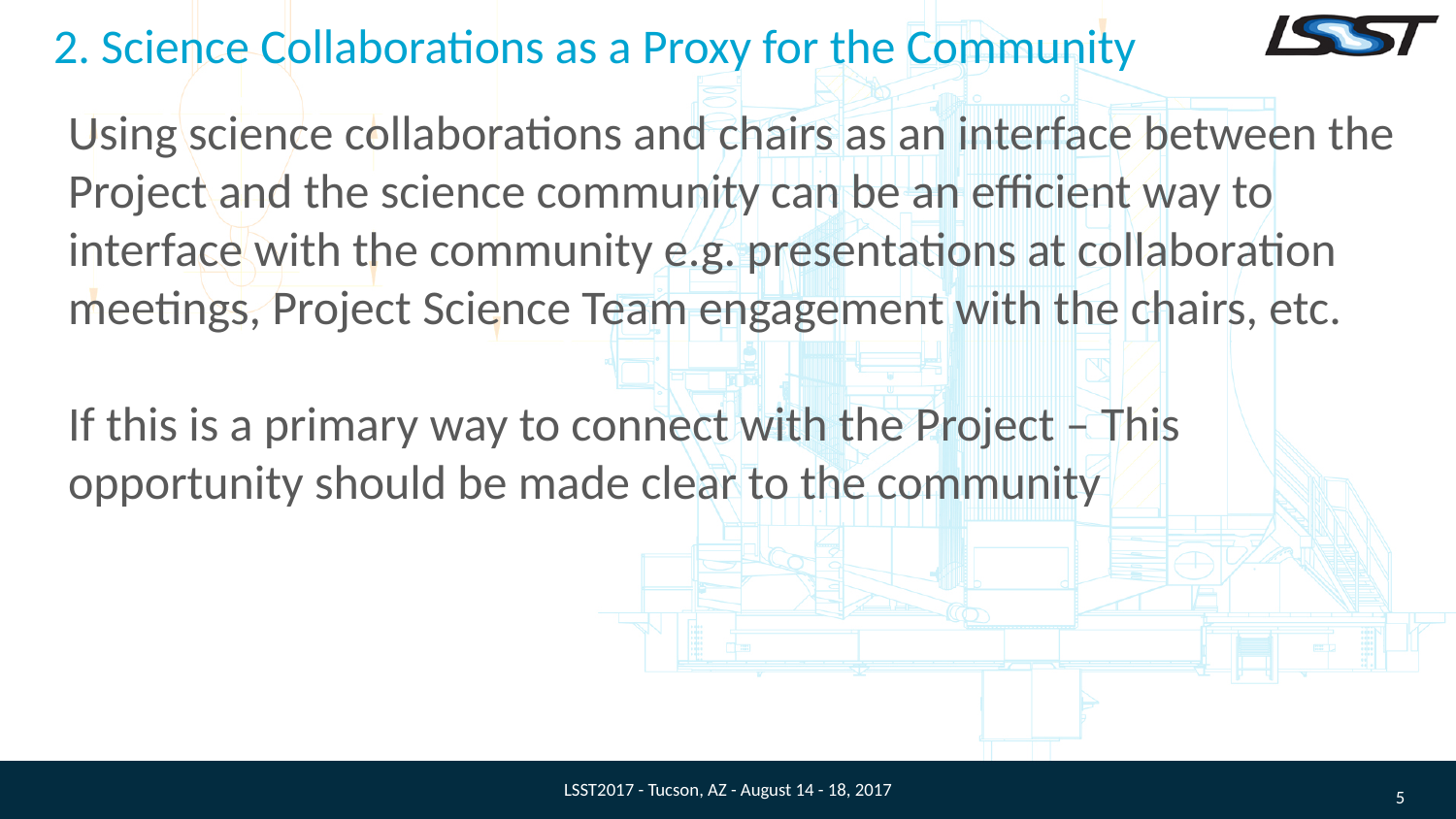

# 2. Science Collaborations as a Proxy for the Community
Using science collaborations and chairs as an interface between the Project and the science community can be an efficient way to interface with the community e.g. presentations at collaboration meetings, Project Science Team engagement with the chairs, etc.

If this is a primary way to connect with the Project – This opportunity should be made clear to the community

LSST2017 - Tucson, AZ - August 14 - 18, 2017
5